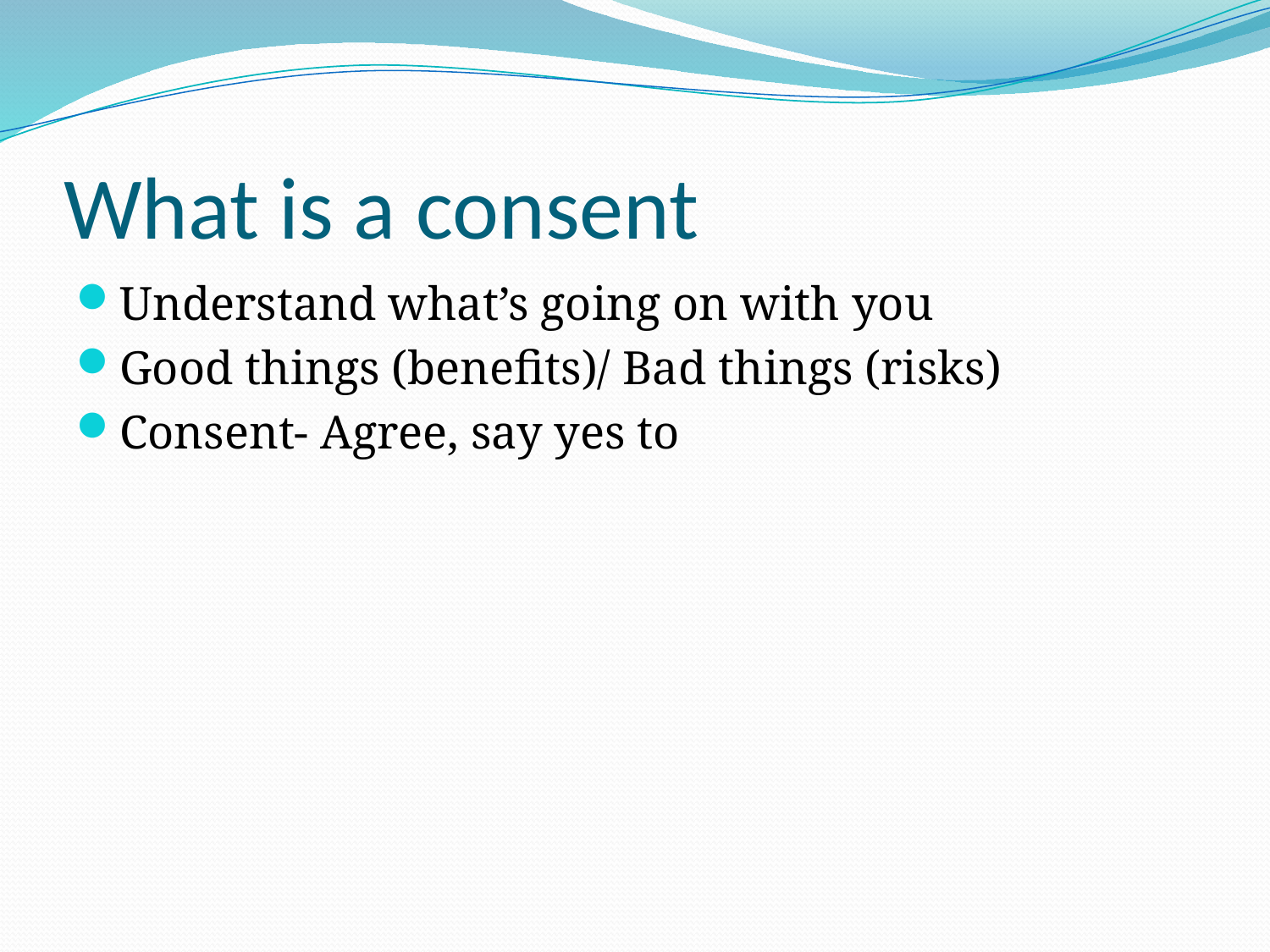

# What is a consent
Understand what’s going on with you
Good things (benefits)/ Bad things (risks)
Consent- Agree, say yes to